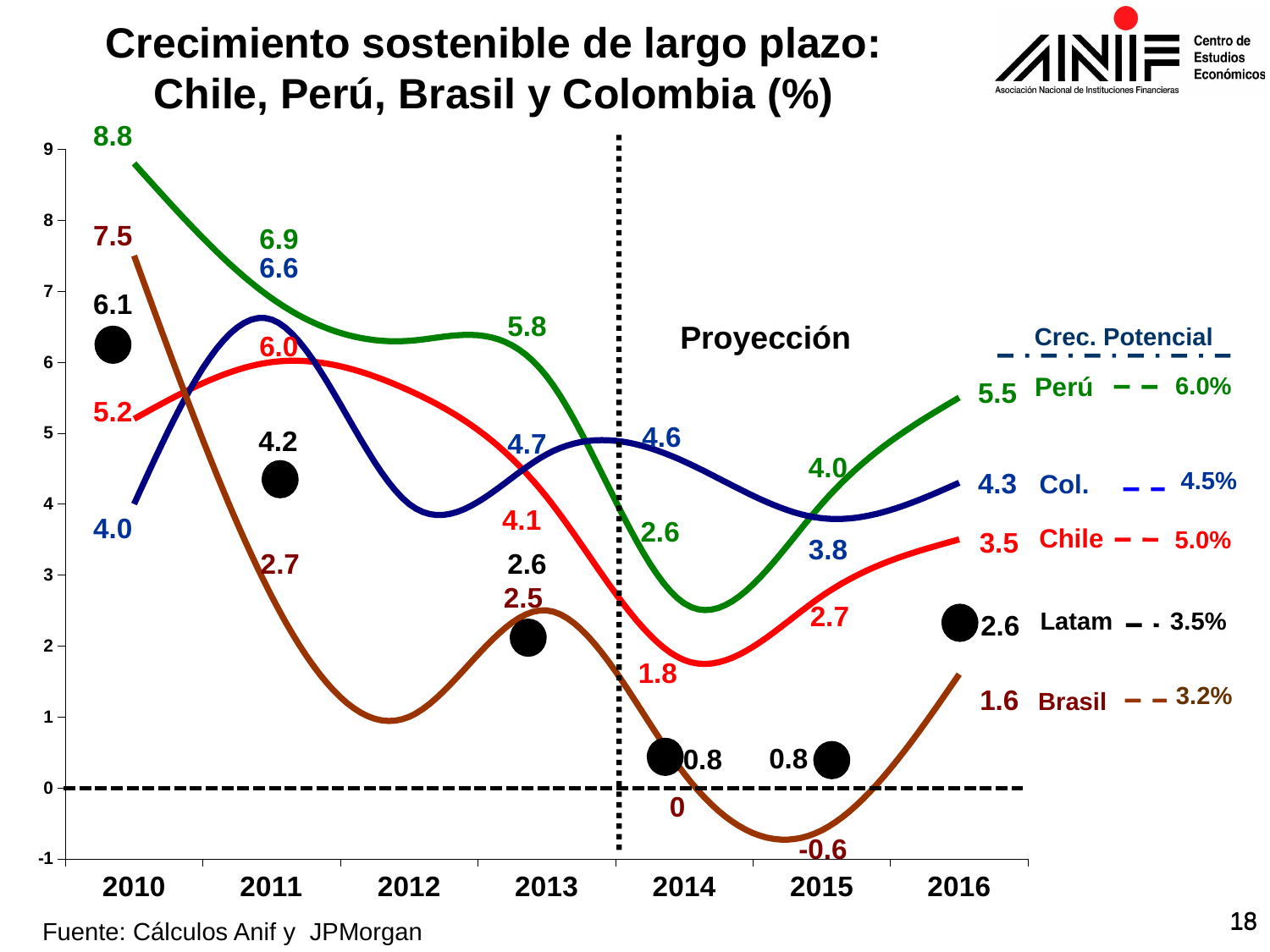

Crecimiento sostenible de largo plazo:
Chile, Perú, Brasil y Colombia (%)
8.8

### Chart

| Category | Chile |  |  |  |
|---|---|---|---|---|
| 2010 | 5.2 | 8.8 | 4.0 | 7.5 |
| 2011 | 6.0 | 6.9 | 6.6 | 2.7 |
| 2012 | 5.6 | 6.3 | 4.0 | 1.0 |
| 2013 | 4.1 | 5.8 | 4.7 | 2.5 |
| 2014 | 1.8 | 2.6 | 4.6 | 0.2 |
| 2015 | 2.7 | 4.0 | 3.8 | -0.6 |
| 2016 | 3.5 | 5.5 | 4.3 | 1.6 |
7.5
6.9
6.6
6.1
5.8
Proyección
Crec. Potencial

6.0

6.0%
Perú
5.5

5.2
4.6
4.2
4.7
4.0

4.5%
4.3
Col.

4.1
4.0
2.6
Chile
5.0%
3.5
3.8

2.7
2.6
2.5
2.7

3.5%
Latam
2.6

1.8
Brasil
3.2%
1.6

0.8
0.8

0
-0.6
18
18
Fuente: Cálculos Anif y  JPMorgan